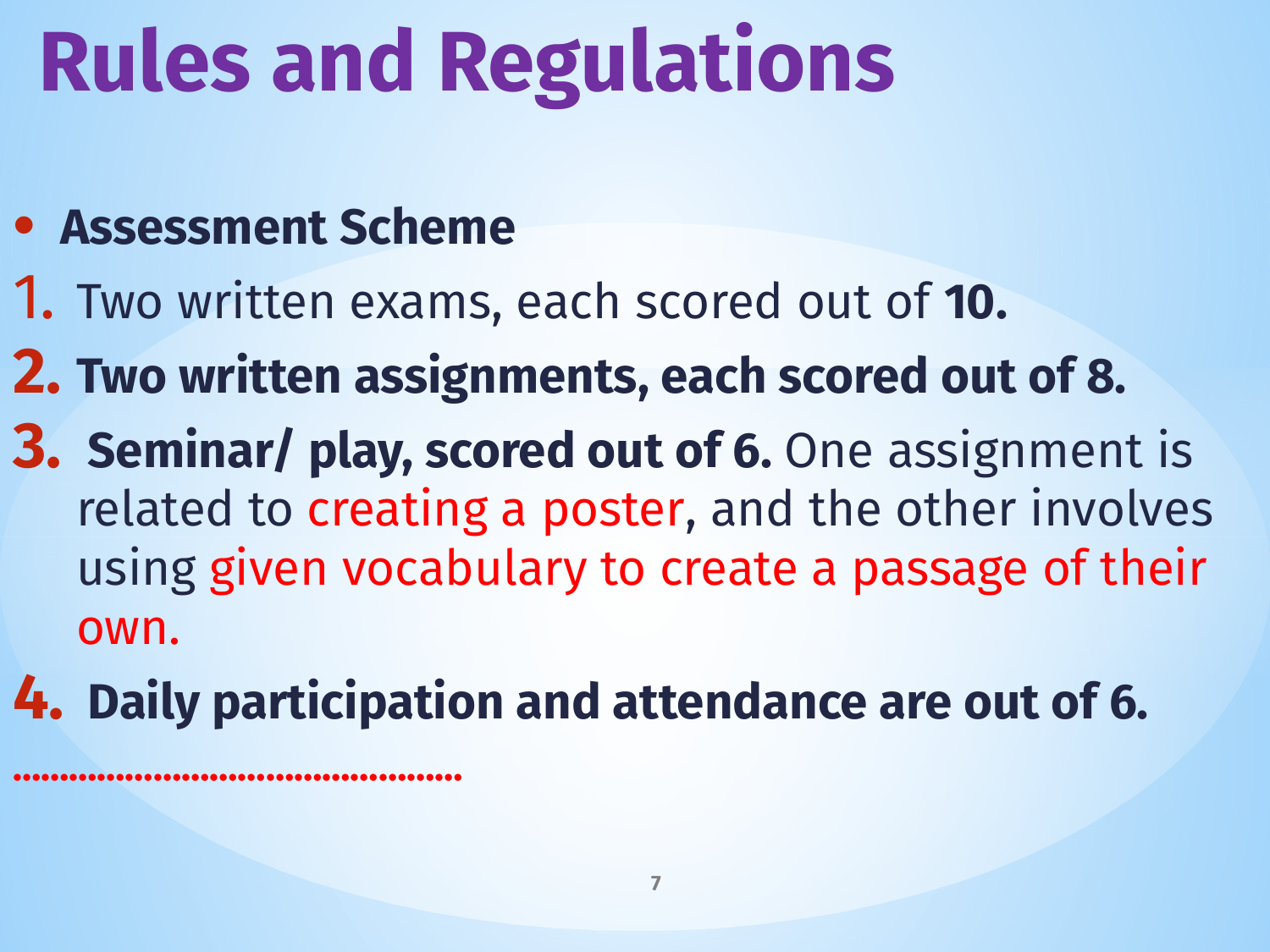

# Rules and Regulations

Assessment Scheme
Two written exams, each scored out of 10.
Two written assignments, each scored out of 8.
 Seminar/ play, scored out of 6. One assignment is related to creating a poster, and the other involves using given vocabulary to create a passage of their own.
 Daily participation and attendance are out of 6.
…………………………………………

7